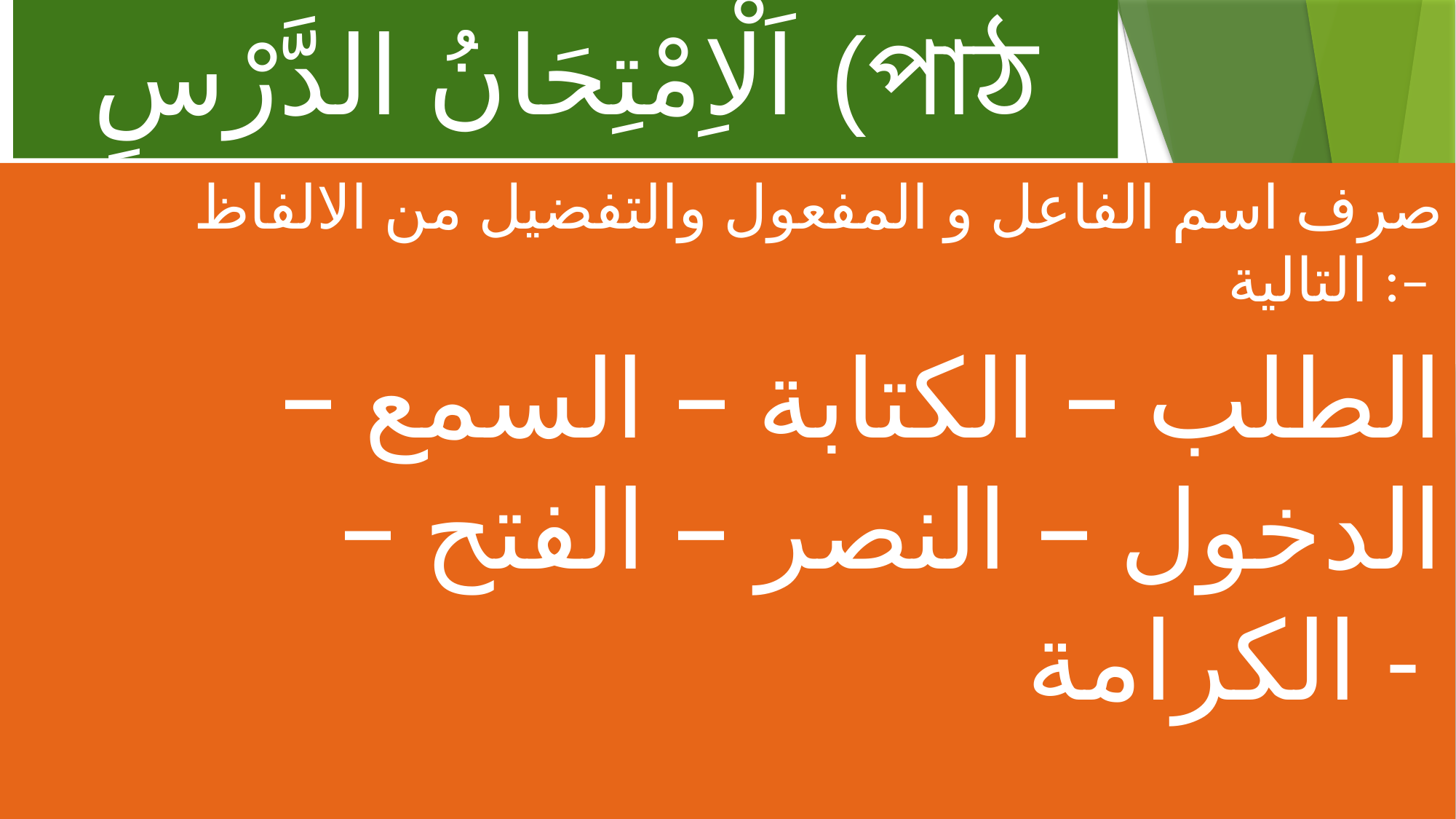

# اَلْاِمْتِحَانُ الدَّرْسِ (পাঠ মূল্যায়ন)
صرف اسم الفاعل و المفعول والتفضيل من الالفاظ التالية :–
الطلب – الكتابة – السمع – الدخول – النصر – الفتح – الكرامة -